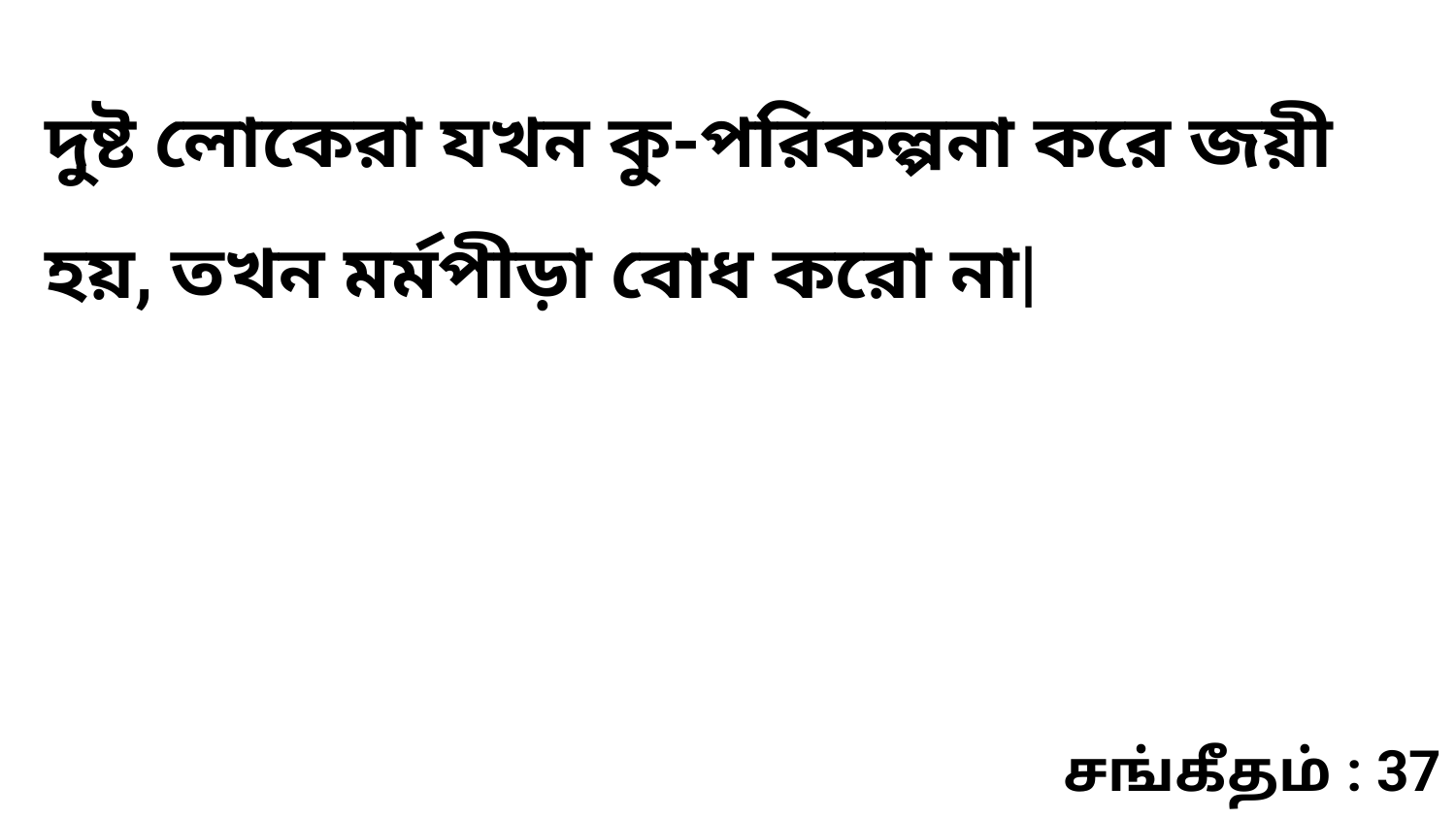

দুষ্ট লোকেরা যখন কু-পরিকল্পনা করে জয়ী হয়, তখন মর্মপীড়া বোধ করো না|
சங்கீதம் : 37